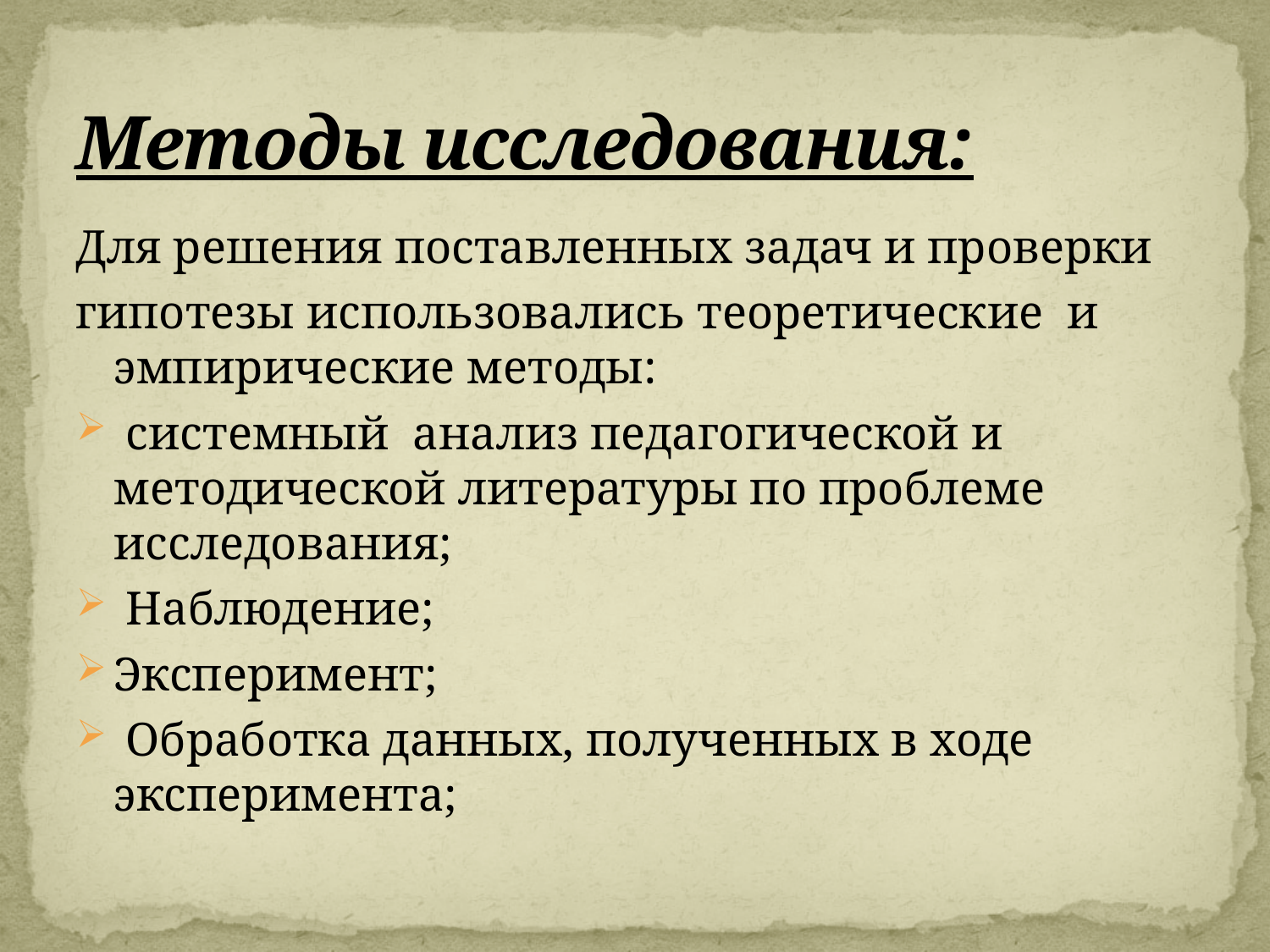

# Методы исследования:
Для решения поставленных задач и проверки
гипотезы использовались теоретические  и эмпирические методы:
 системный  анализ педагогической и методической литературы по проблеме исследования;
 Наблюдение;
Эксперимент;
 Обработка данных, полученных в ходе эксперимента;